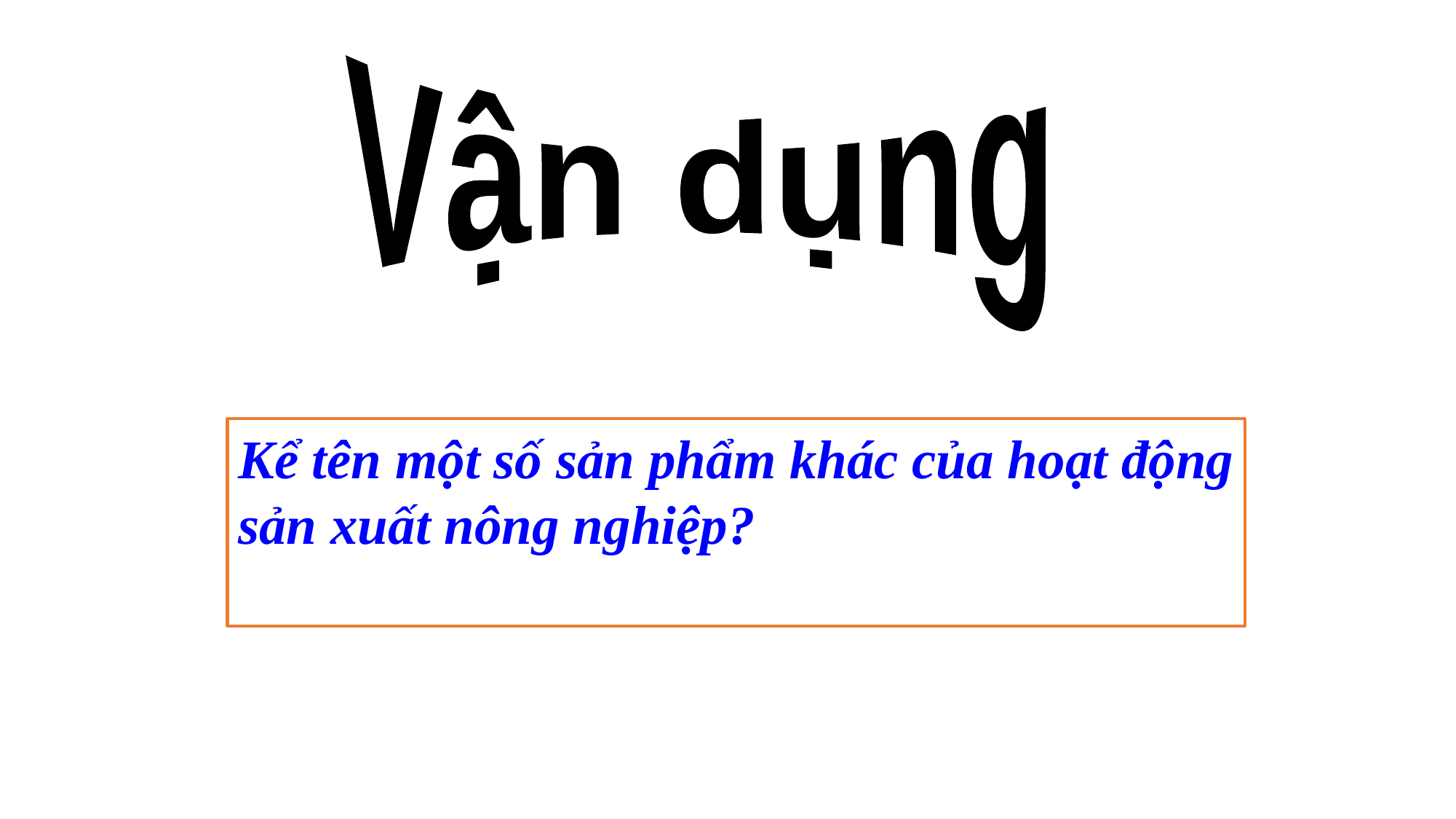

Vận dụng
Kể tên một số sản phẩm khác của hoạt động sản xuất nông nghiệp?